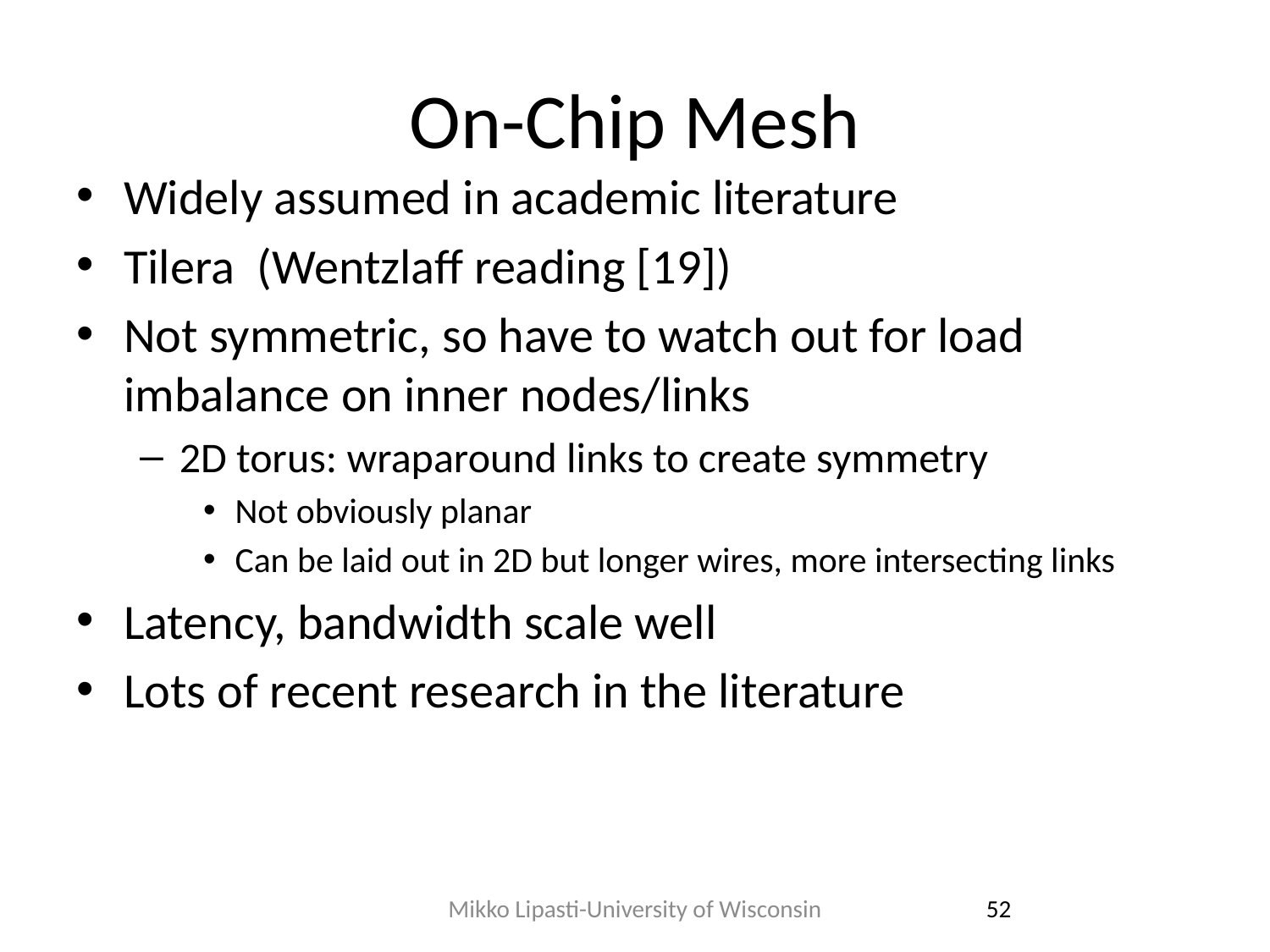

# On-Chip Mesh
Widely assumed in academic literature
Tilera  (Wentzlaff reading [19])
Not symmetric, so have to watch out for load imbalance on inner nodes/links
2D torus: wraparound links to create symmetry
Not obviously planar
Can be laid out in 2D but longer wires, more intersecting links
Latency, bandwidth scale well
Lots of recent research in the literature
Mikko Lipasti-University of Wisconsin
52